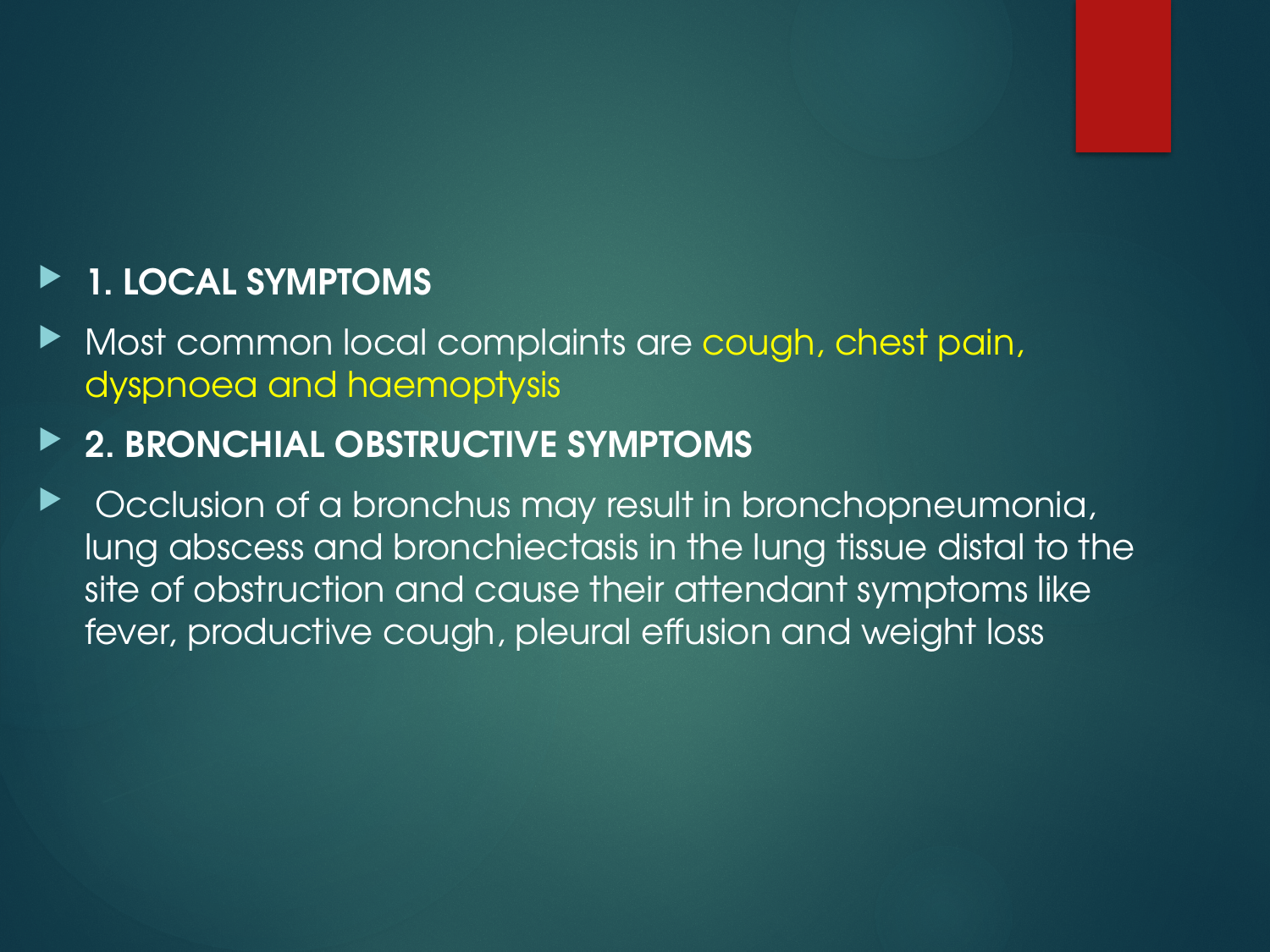

#
1. LOCAL SYMPTOMS
Most common local complaints are cough, chest pain, dyspnoea and haemoptysis
2. BRONCHIAL OBSTRUCTIVE SYMPTOMS
 Occlusion of a bronchus may result in bronchopneumonia, lung abscess and bronchiectasis in the lung tissue distal to the site of obstruction and cause their attendant symptoms like fever, productive cough, pleural eﬀusion and weight loss